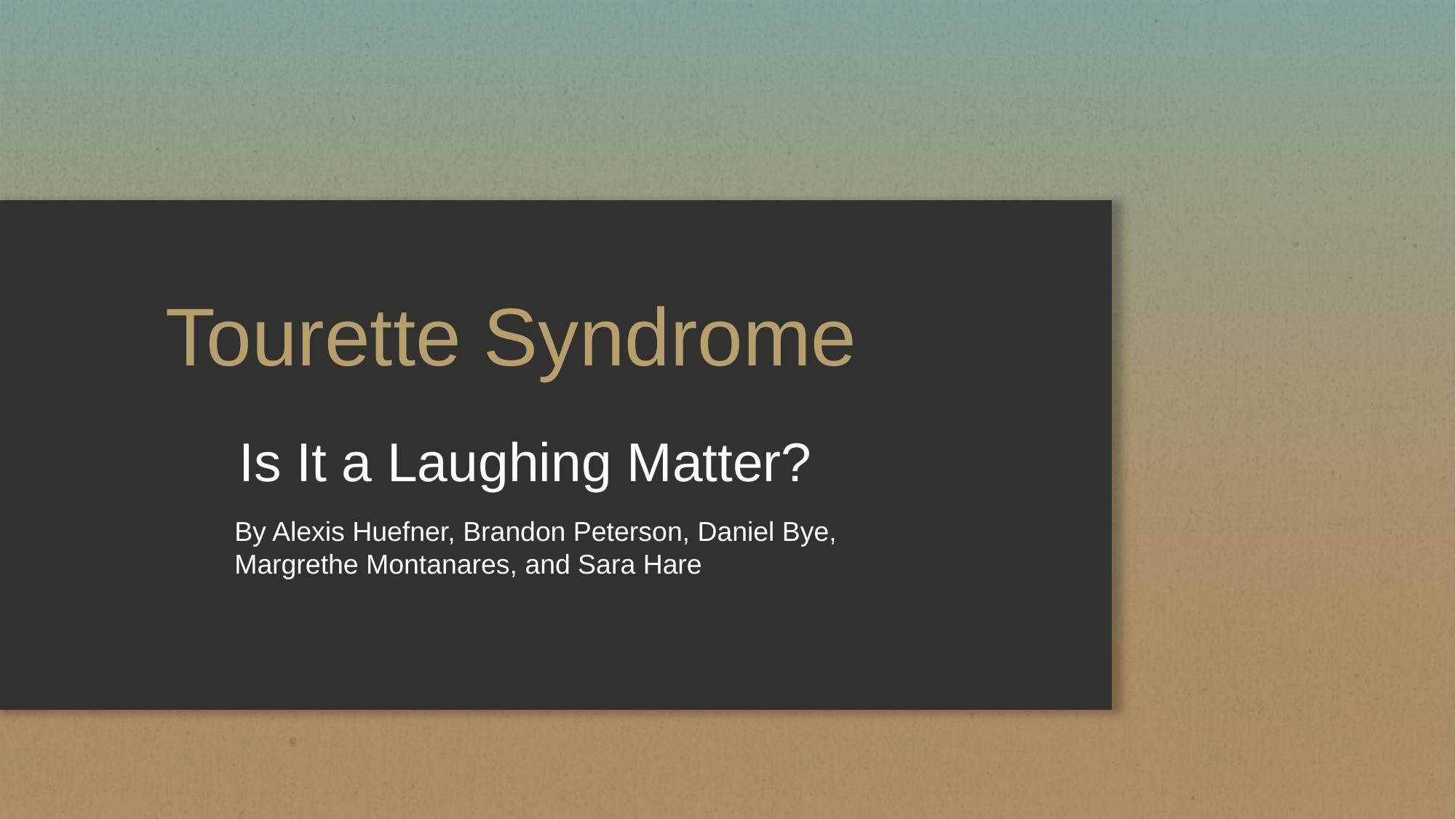

# Tourette Syndrome
Is It a Laughing Matter?
By Alexis Huefner, Brandon Peterson, Daniel Bye, Margrethe Montanares, and Sara Hare